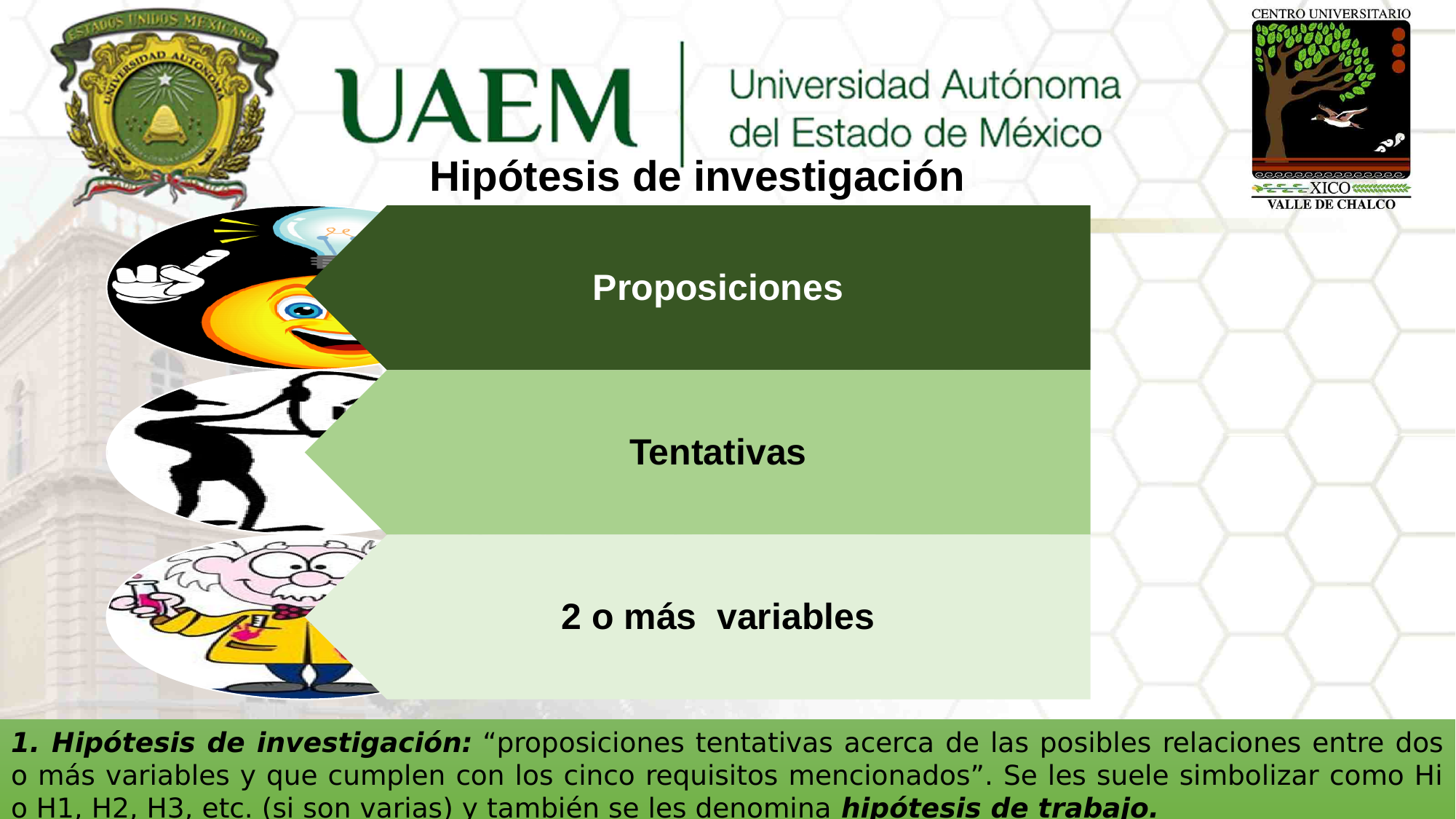

Hipótesis de investigación
Proposiciones
Tentativas
2 o más  variables
1. Hipótesis de investigación: “proposiciones tentativas acerca de las posibles relaciones entre dos o más variables y que cumplen con los cinco requisitos mencionados”. Se les suele simbolizar como Hi o H1, H2, H3, etc. (si son varias) y también se les denomina hipótesis de trabajo.